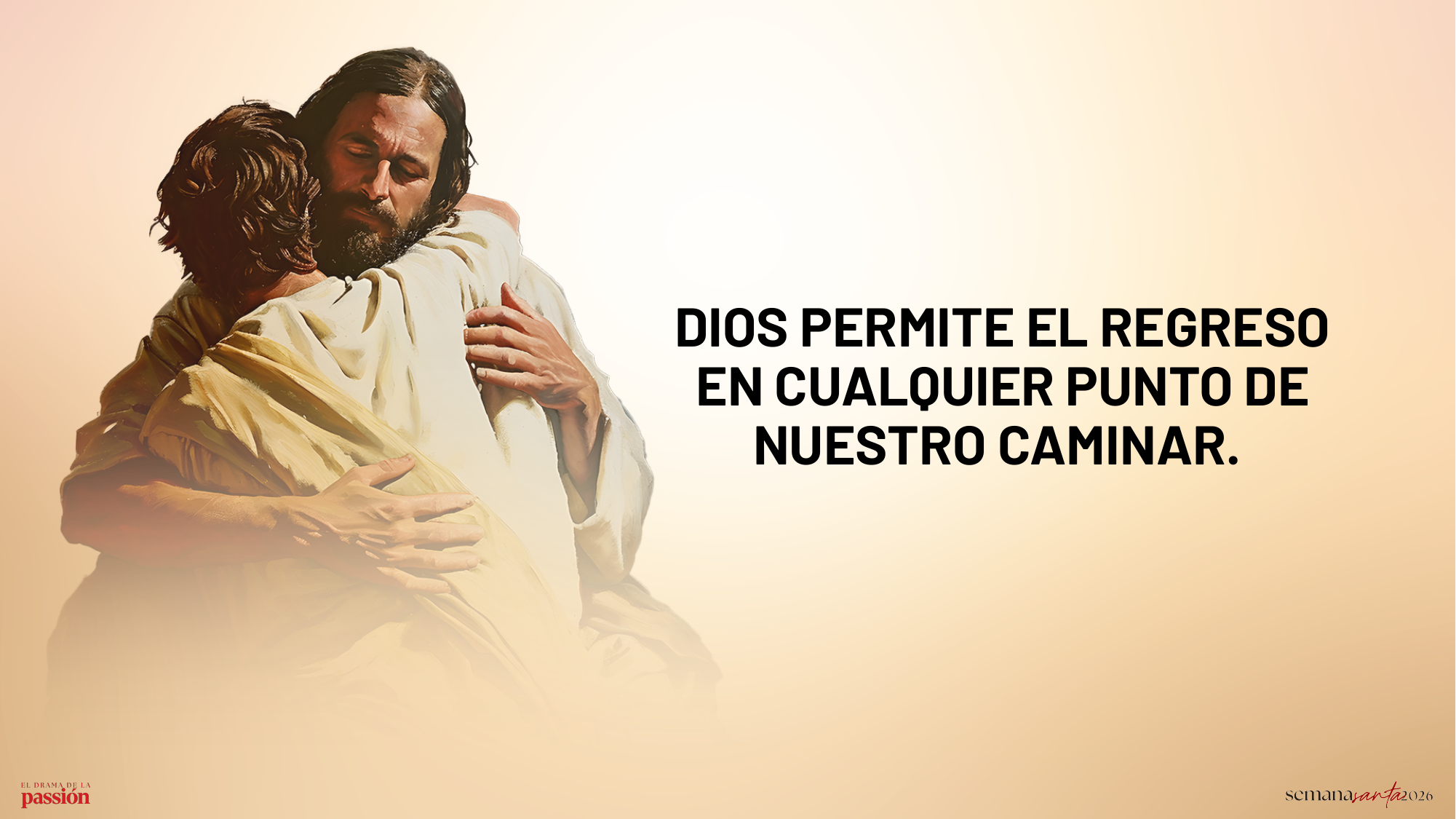

Dios permite el regreso en cualquier punto de nuestro caminar.